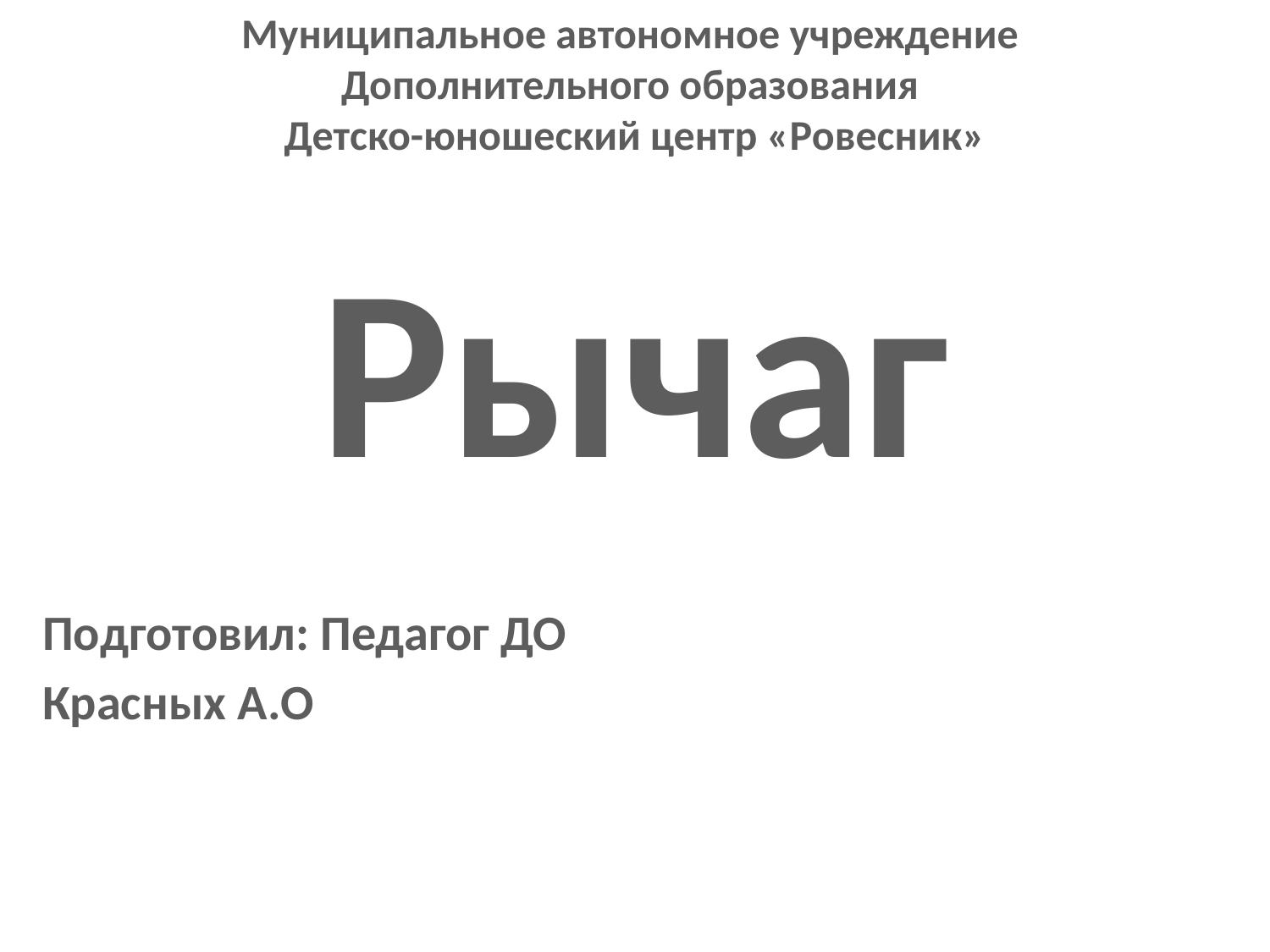

Муниципальное автономное учреждение
Дополнительного образования
Детско-юношеский центр «Ровесник»
# Рычаг
Подготовил: Педагог ДО
Красных А.О